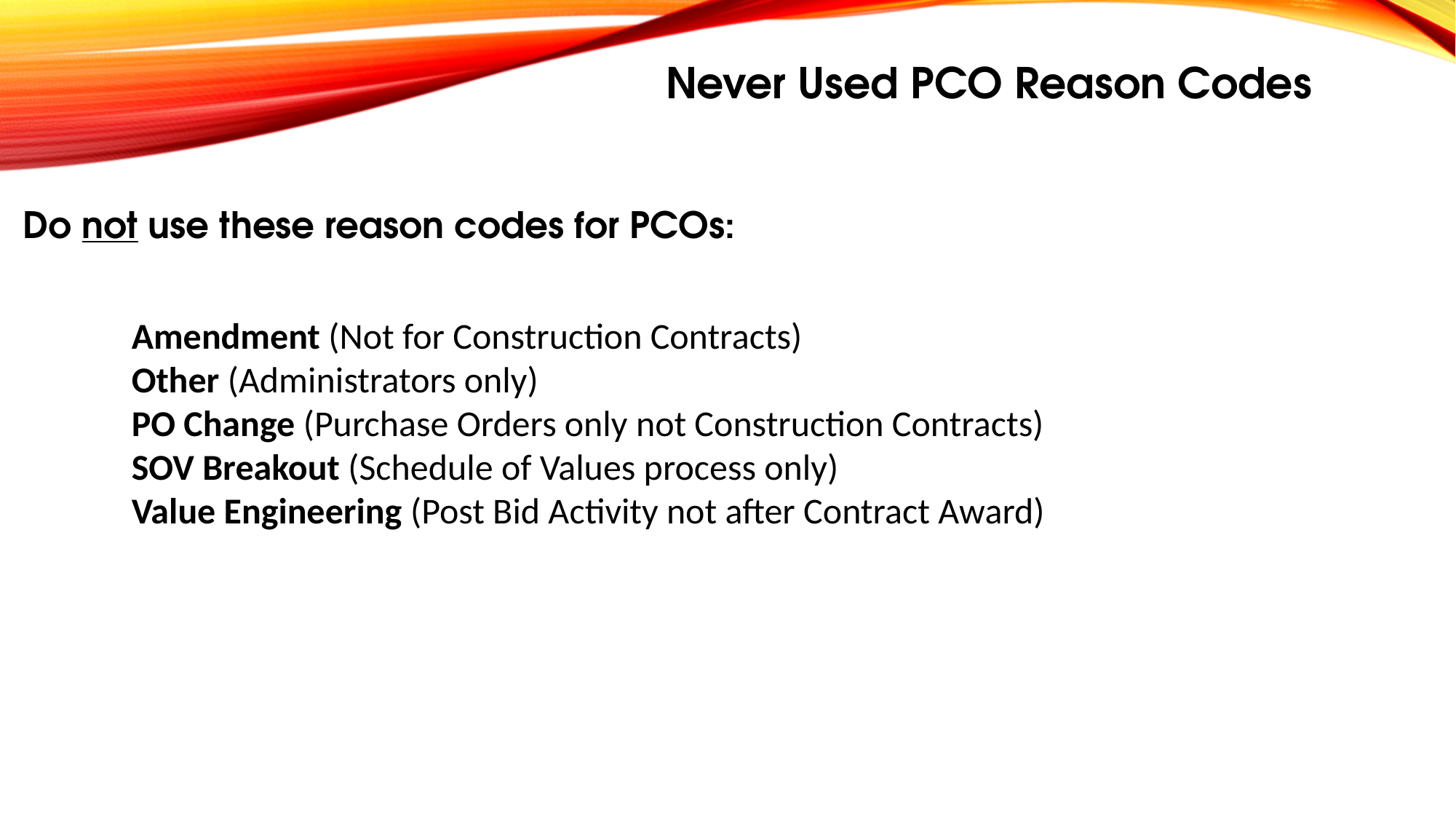

Never Used PCO Reason Codes

Do not use these reason codes for PCOs:

Amendment (Not for Construction Contracts)
Other (Administrators only)
PO Change (Purchase Orders only not Construction Contracts)
SOV Breakout (Schedule of Values process only)
Value Engineering (Post Bid Activity not after Contract Award)